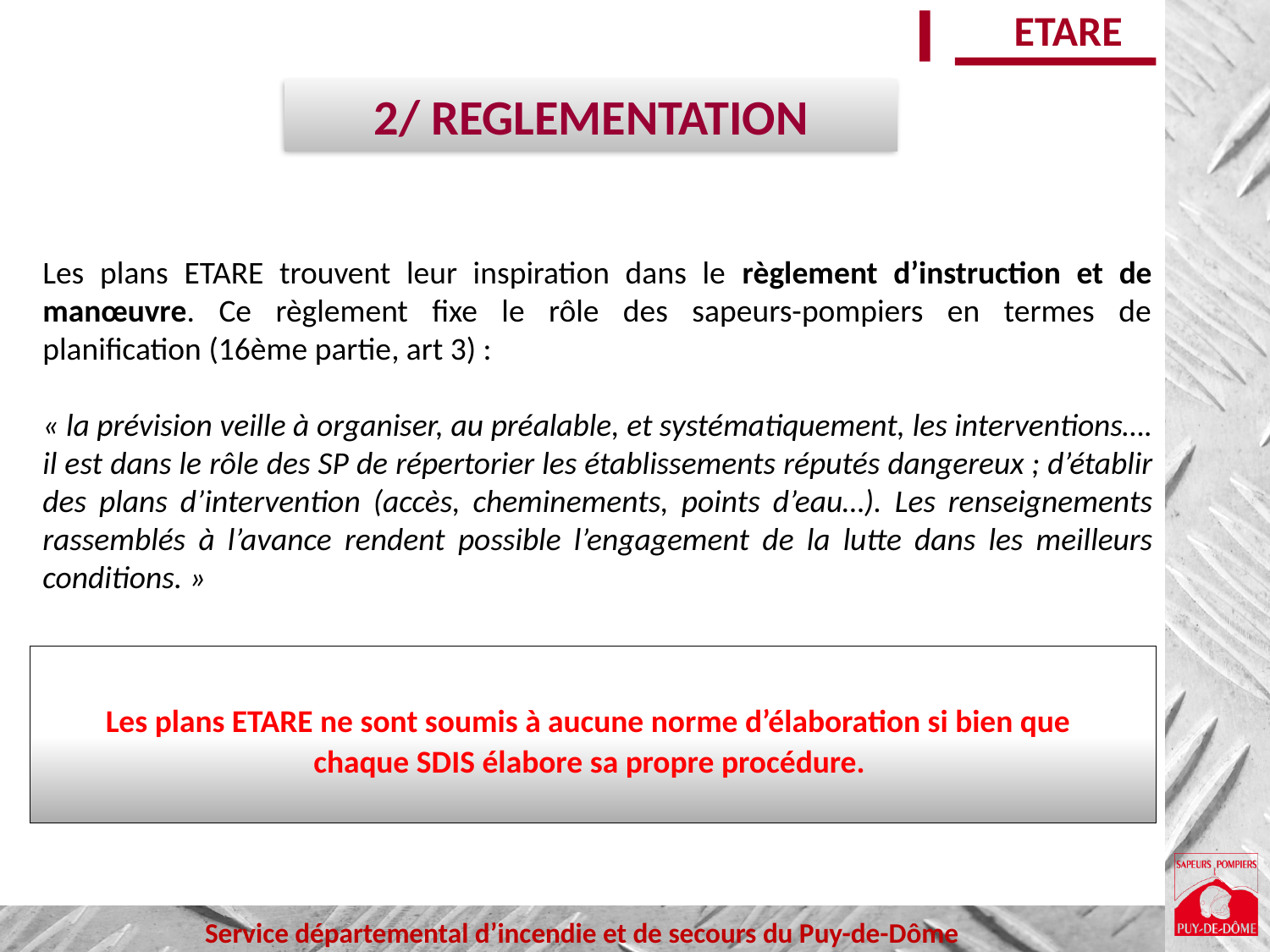

ETARE

2/ REGLEMENTATION
Les plans ETARE trouvent leur inspiration dans le règlement d’instruction et de manœuvre. Ce règlement fixe le rôle des sapeurs-pompiers en termes de planification (16ème partie, art 3) :

« la prévision veille à organiser, au préalable, et systématiquement, les interventions…. il est dans le rôle des SP de répertorier les établissements réputés dangereux ; d’établir des plans d’intervention (accès, cheminements, points d’eau…). Les renseignements rassemblés à l’avance rendent possible l’engagement de la lutte dans les meilleurs conditions. »

Les plans ETARE ne sont soumis à aucune norme d’élaboration si bien que
chaque SDIS élabore sa propre procédure.